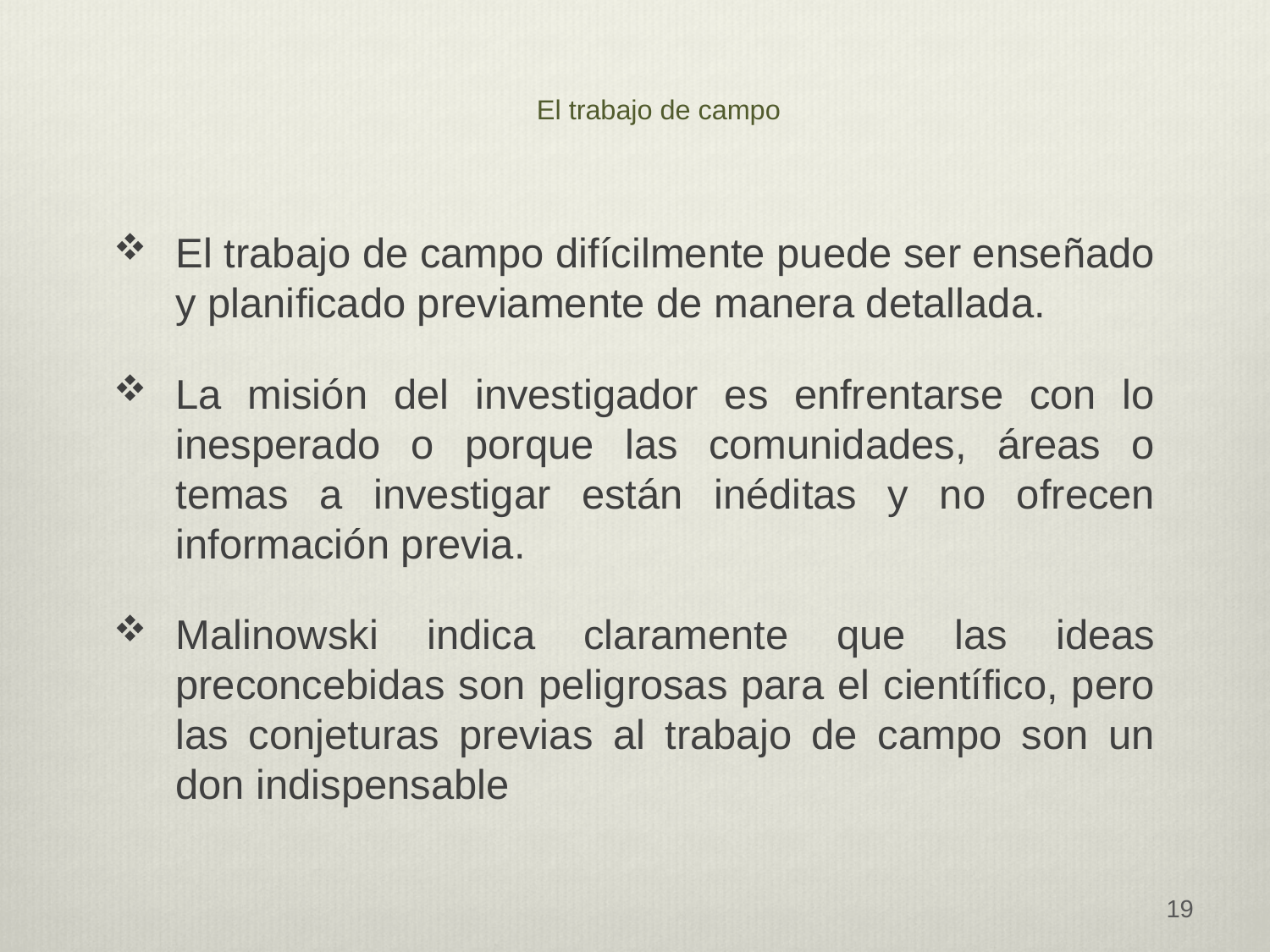

# El trabajo de campo
El trabajo de campo difícilmente puede ser enseñado y planificado previamente de manera detallada.
La misión del investigador es enfrentarse con lo inesperado o porque las comunidades, áreas o temas a investigar están inéditas y no ofrecen información previa.
Malinowski indica claramente que las ideas preconcebidas son peligrosas para el científico, pero las conjeturas previas al trabajo de campo son un don indispensable
19